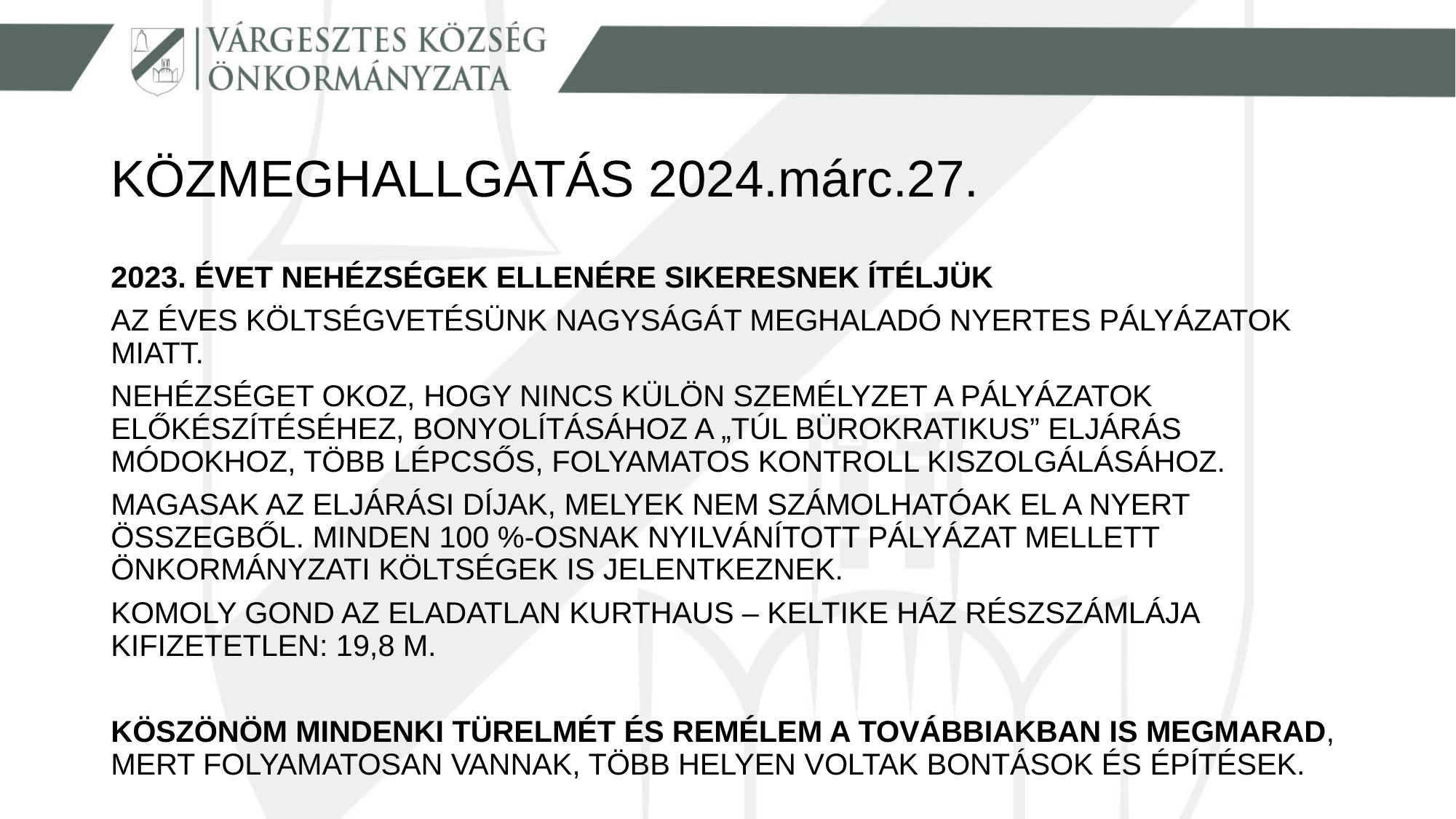

KÖZMEGHALLGATÁS 2024.márc.27.

2023. ÉVET NEHÉZSÉGEK ELLENÉRE SIKERESNEK ÍTÉLJÜK
AZ ÉVES KÖLTSÉGVETÉSÜNK NAGYSÁGÁT MEGHALADÓ NYERTES PÁLYÁZATOK MIATT.
NEHÉZSÉGET OKOZ, HOGY NINCS KÜLÖN SZEMÉLYZET A PÁLYÁZATOK ELŐKÉSZÍTÉSÉHEZ, BONYOLÍTÁSÁHOZ A „TÚL BÜROKRATIKUS” ELJÁRÁS MÓDOKHOZ, TÖBB LÉPCSŐS, FOLYAMATOS KONTROLL KISZOLGÁLÁSÁHOZ.
MAGASAK AZ ELJÁRÁSI DÍJAK, MELYEK NEM SZÁMOLHATÓAK EL A NYERT ÖSSZEGBŐL. MINDEN 100 %-OSNAK NYILVÁNÍTOTT PÁLYÁZAT MELLETT ÖNKORMÁNYZATI KÖLTSÉGEK IS JELENTKEZNEK.
KOMOLY GOND AZ ELADATLAN KURTHAUS – KELTIKE HÁZ RÉSZSZÁMLÁJA KIFIZETETLEN: 19,8 M.

KÖSZÖNÖM MINDENKI TÜRELMÉT ÉS REMÉLEM A TOVÁBBIAKBAN IS MEGMARAD, MERT FOLYAMATOSAN VANNAK, TÖBB HELYEN VOLTAK BONTÁSOK ÉS ÉPÍTÉSEK.